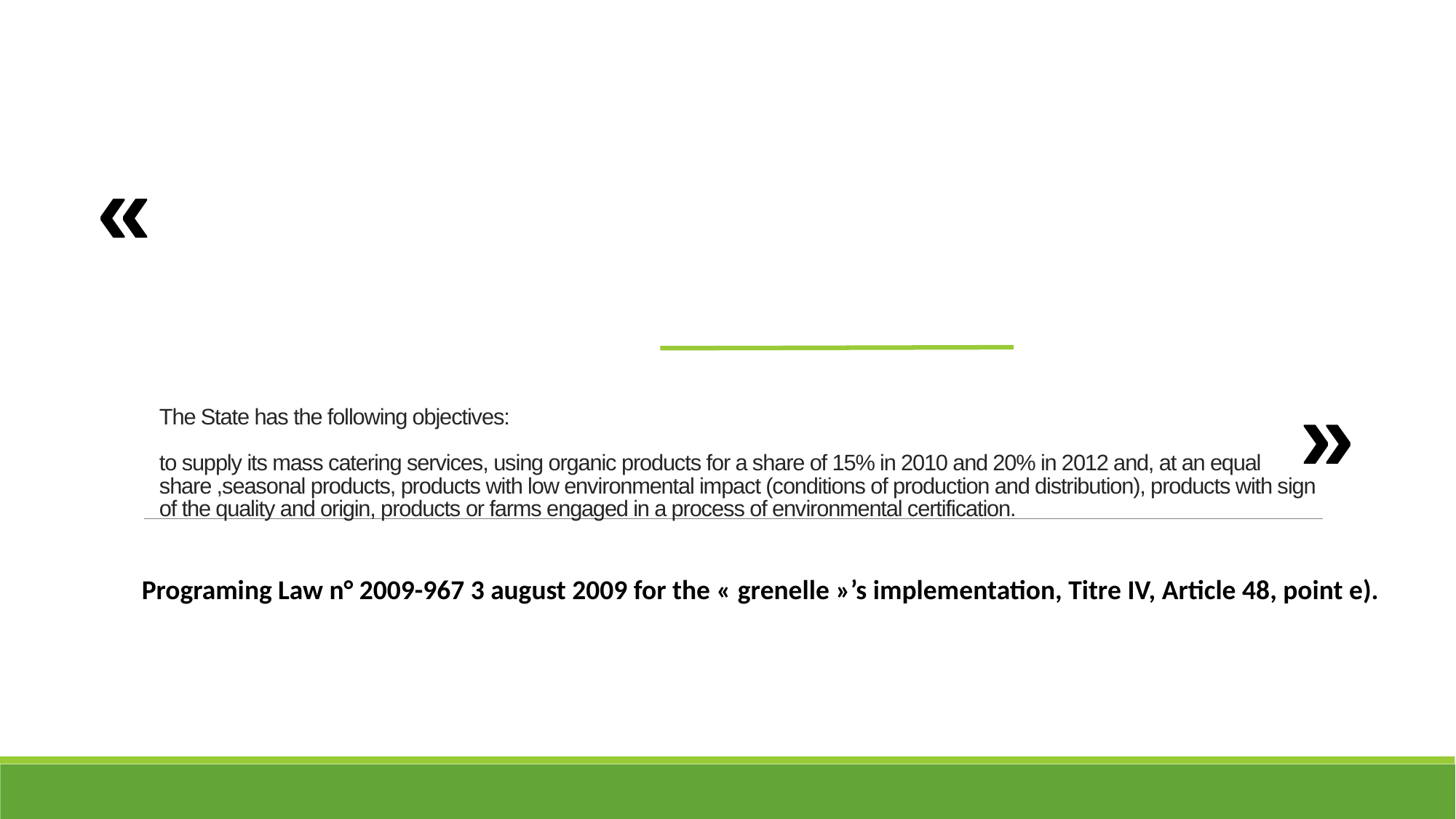

«
# The State has the following objectives: to supply its mass catering services, using organic products for a share of 15% in 2010 and 20% in 2012 and, at an equal share ,seasonal products, products with low environmental impact (conditions of production and distribution), products with sign of the quality and origin, products or farms engaged in a process of environmental certification.
«
Programing Law n° 2009-967 3 august 2009 for the « grenelle »’s implementation, Titre IV, Article 48, point e).